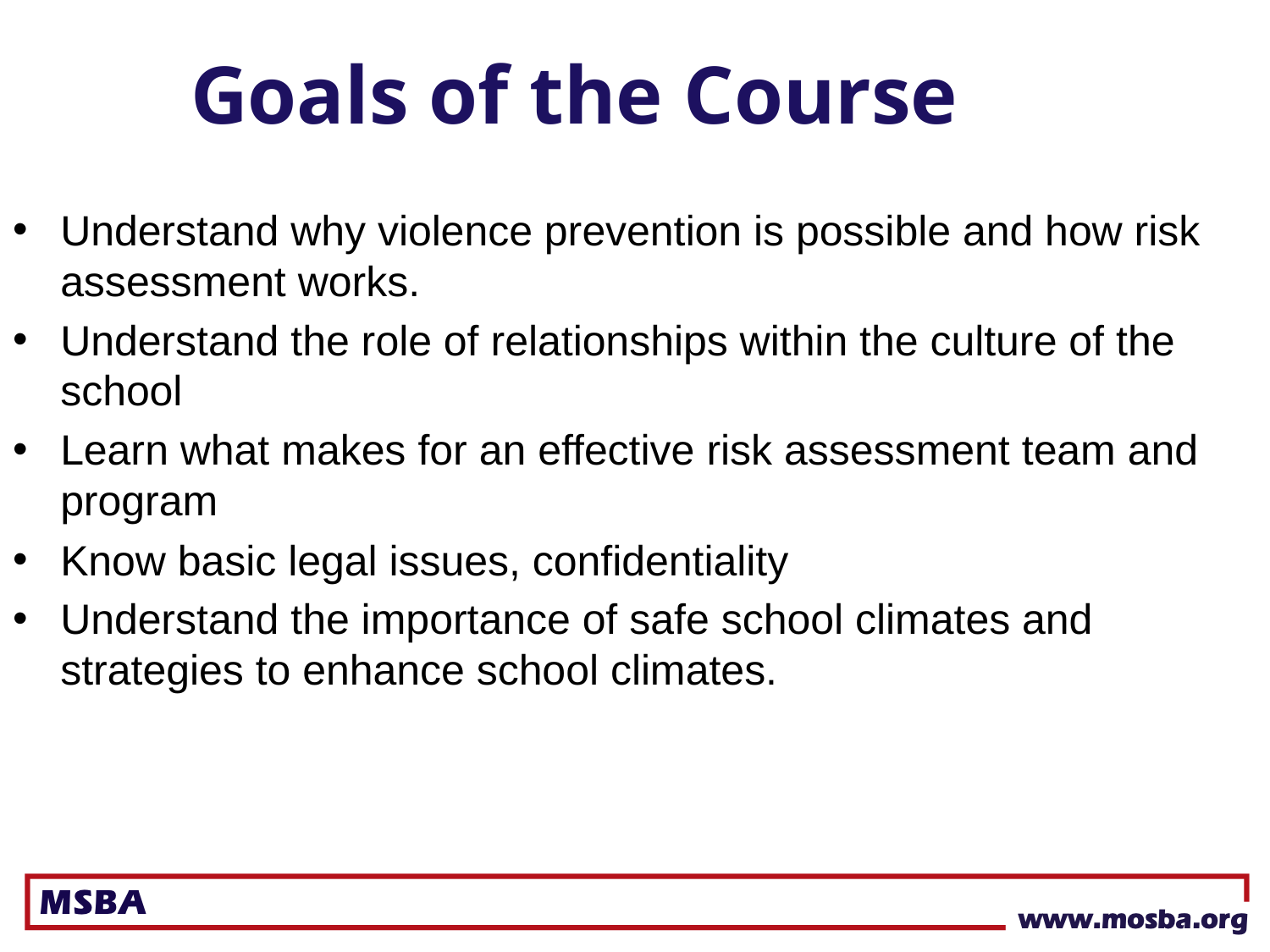

Goals of the Course
Understand why violence prevention is possible and how risk assessment works.
Understand the role of relationships within the culture of the school
Learn what makes for an effective risk assessment team and program
Know basic legal issues, confidentiality
Understand the importance of safe school climates and strategies to enhance school climates.